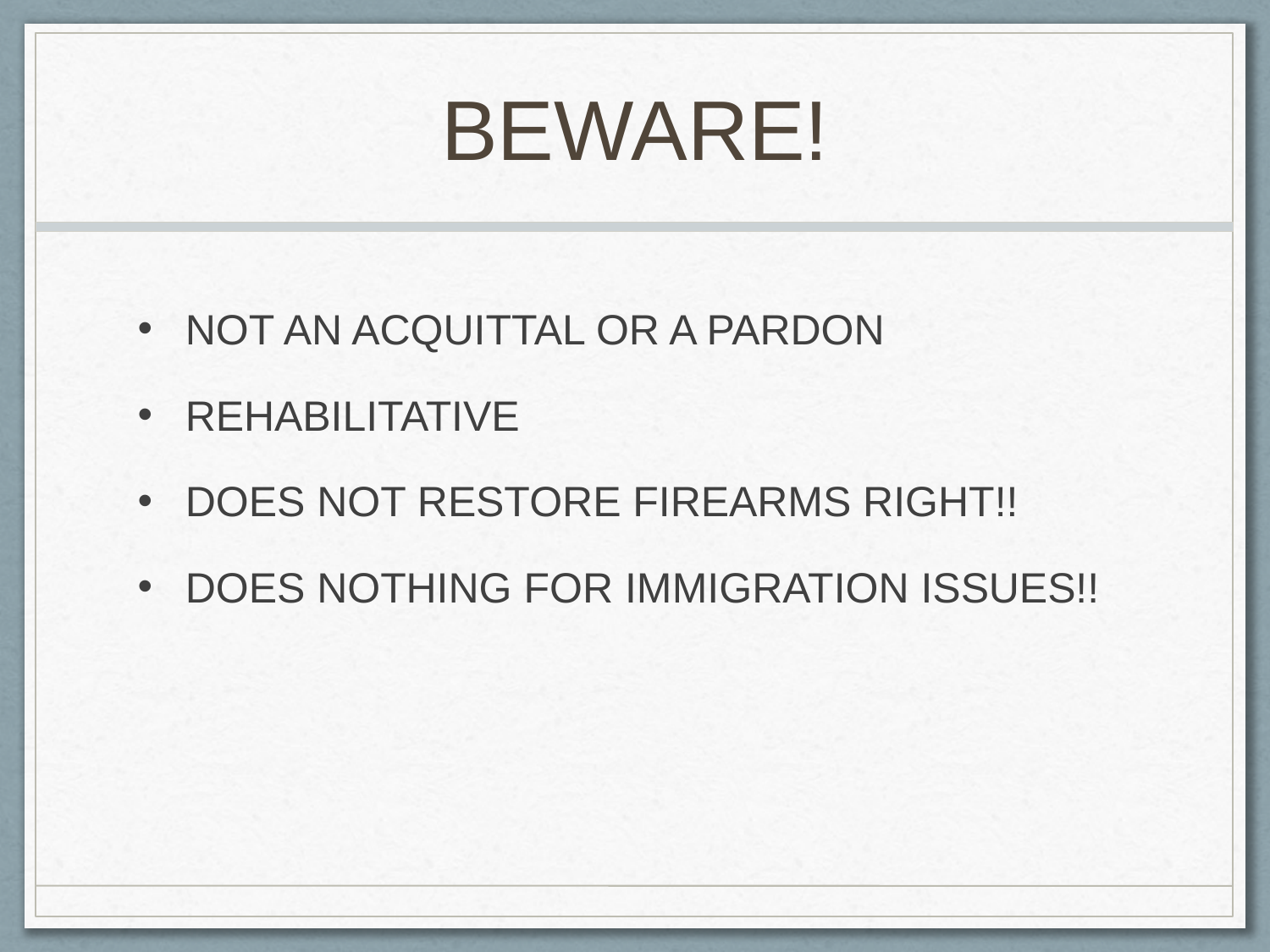

# BEWARE!
NOT AN ACQUITTAL OR A PARDON
REHABILITATIVE
DOES NOT RESTORE FIREARMS RIGHT!!
DOES NOTHING FOR IMMIGRATION ISSUES!!